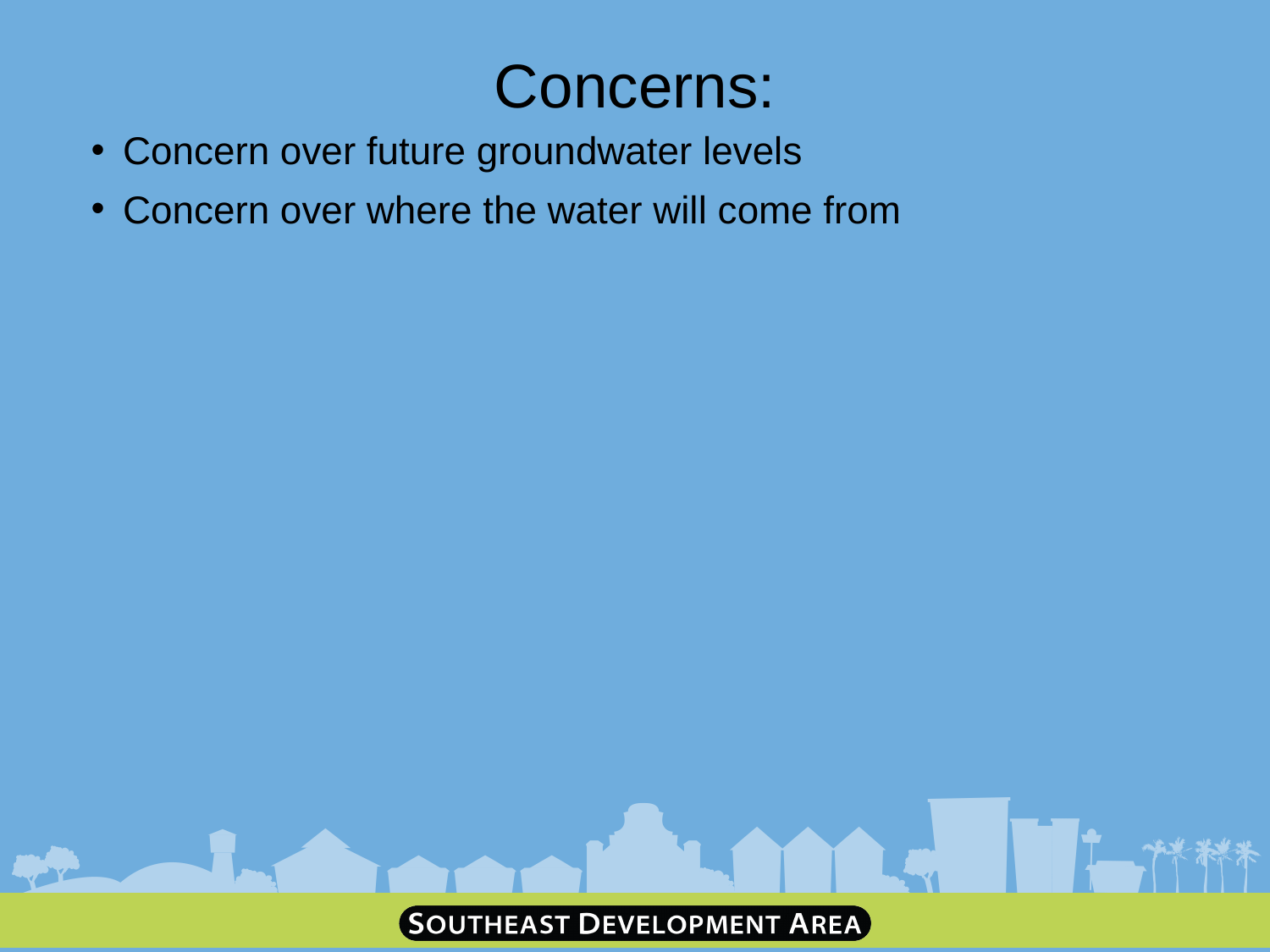

# Concerns:
Concern over future groundwater levels
Concern over where the water will come from